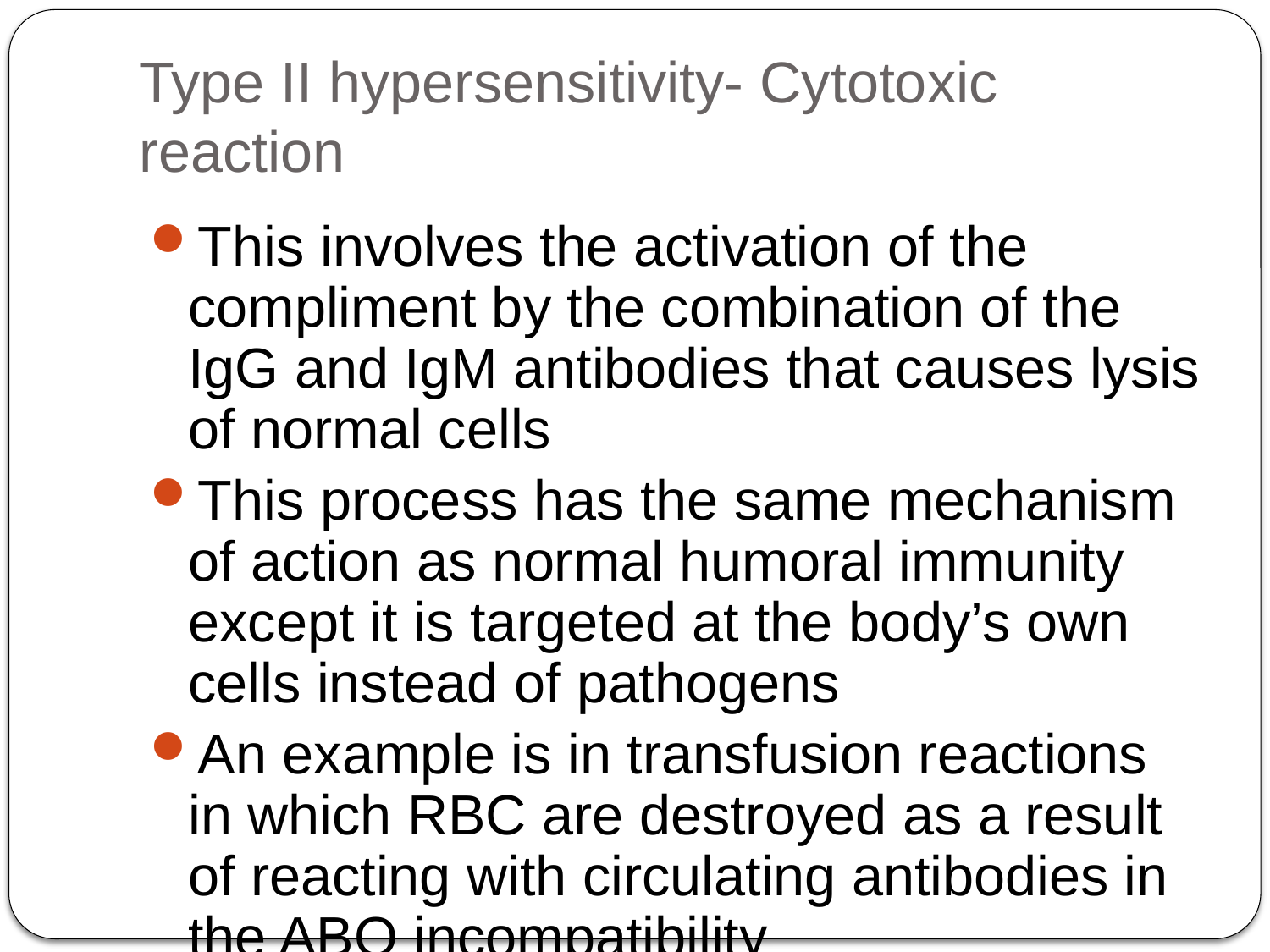

# Type II hypersensitivity- Cytotoxic reaction
This involves the activation of the compliment by the combination of the IgG and IgM antibodies that causes lysis of normal cells
This process has the same mechanism of action as normal humoral immunity except it is targeted at the body’s own cells instead of pathogens
An example is in transfusion reactions in which RBC are destroyed as a result of reacting with circulating antibodies in the ABO incompatibility
Another reaction may be drug induced cytotoxic reactions